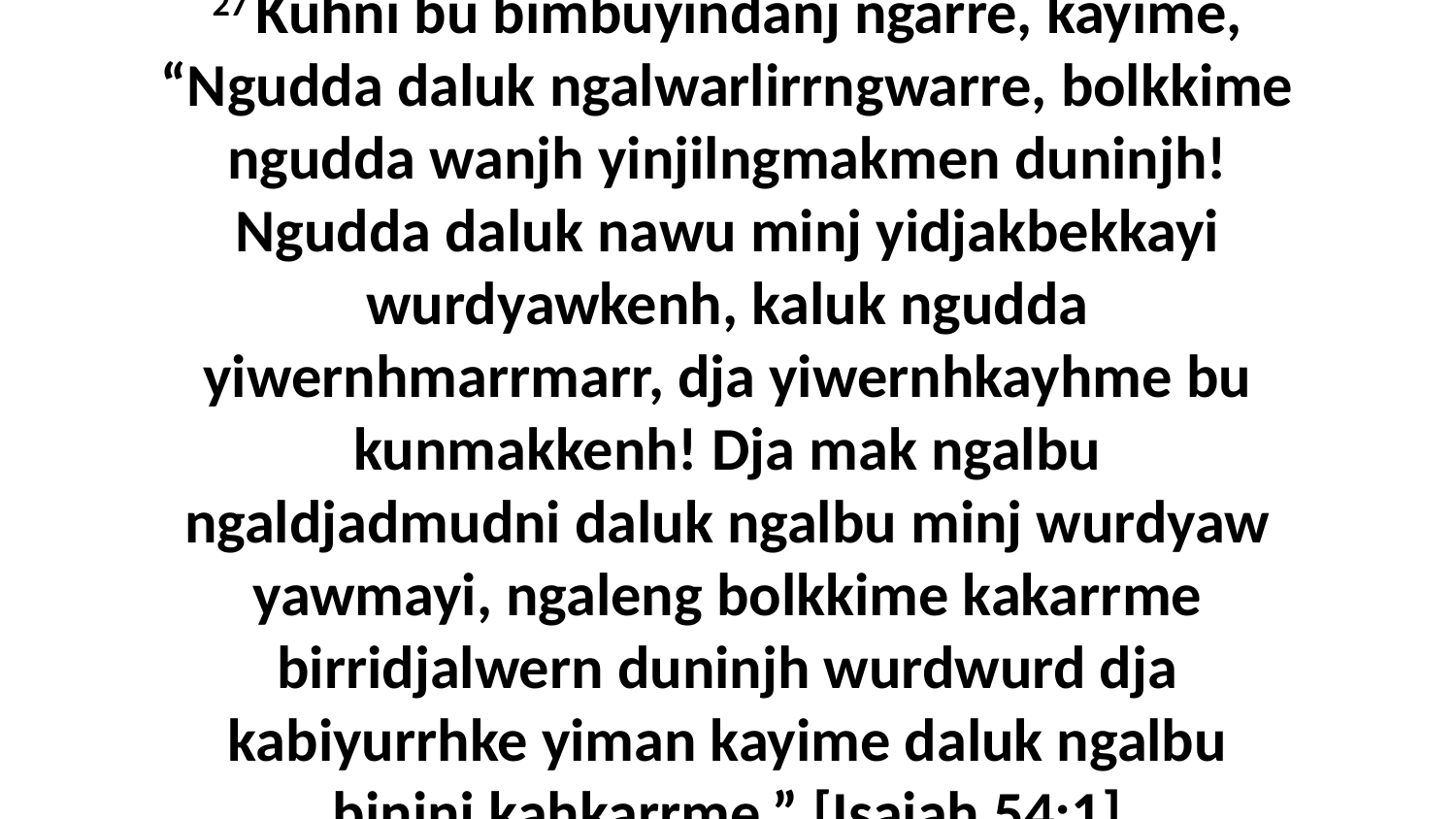

27 Kuhni bu bimbuyindanj ngarre, kayime, “Ngudda daluk ngalwarlirrngwarre, bolkkime ngudda wanjh yinjilngmakmen duninjh! Ngudda daluk nawu minj yidjakbekkayi wurdyawkenh, kaluk ngudda yiwernhmarrmarr, dja yiwernhkayhme bu kunmakkenh! Dja mak ngalbu ngaldjadmudni daluk ngalbu minj wurdyaw yawmayi, ngaleng bolkkime kakarrme birridjalwern duninjh wurdwurd dja kabiyurrhke yiman kayime daluk ngalbu bininj kahkarrme.” [Isaiah 54:1]